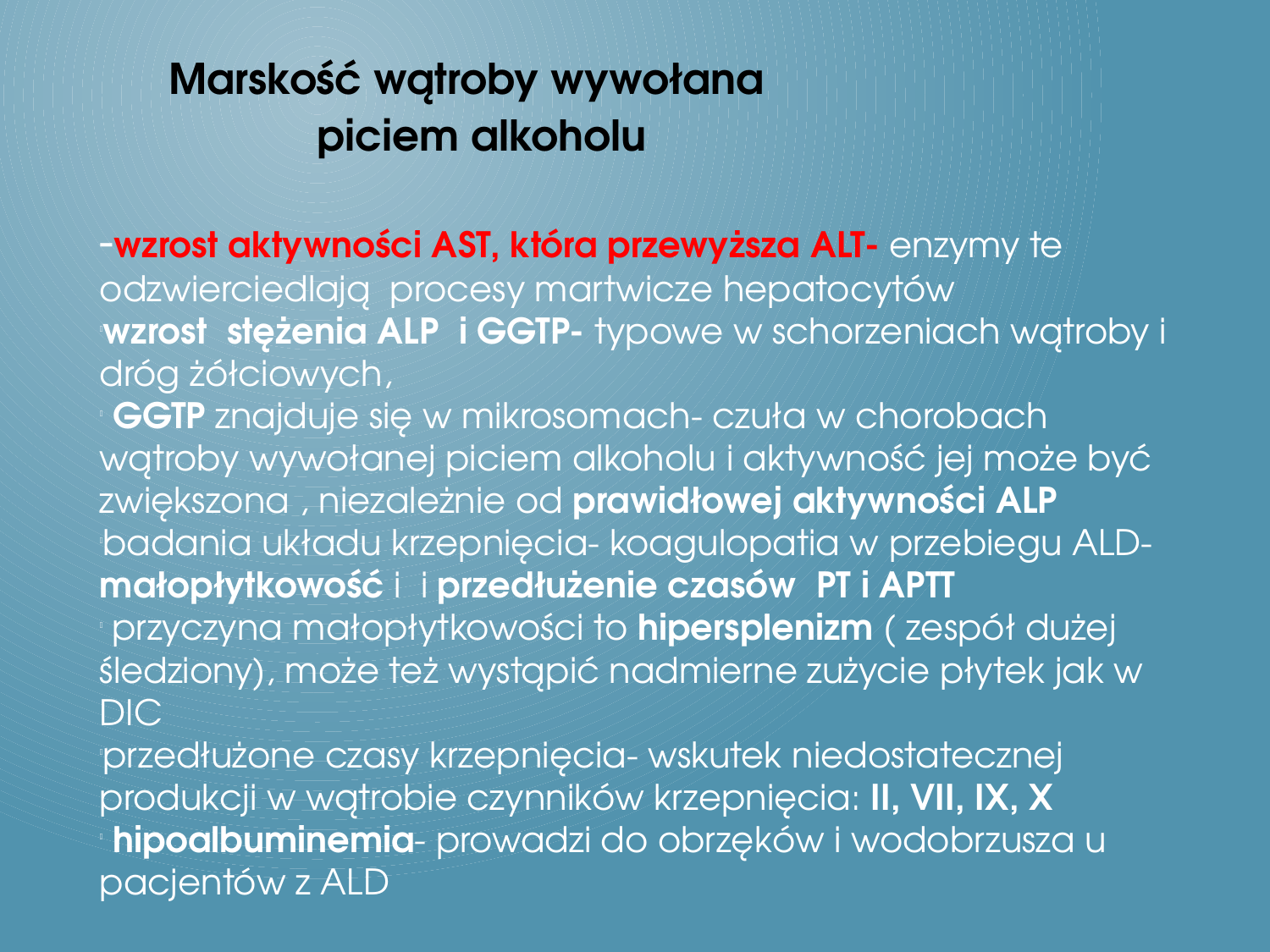

Marskość wątroby wywołana
                piciem alkoholu
-wzrost aktywności AST, która przewyższa ALT- enzymy te odzwierciedlają  procesy martwicze hepatocytów
wzrost  stężenia ALP  i GGTP- typowe w schorzeniach wątroby i dróg żółciowych,
 GGTP znajduje się w mikrosomach- czuła w chorobach wątroby wywołanej piciem alkoholu i aktywność jej może być zwiększona , niezależnie od prawidłowej aktywności ALP
badania układu krzepnięcia- koagulopatia w przebiegu ALD- małopłytkowość i  i przedłużenie czasów  PT i APTT
 przyczyna małopłytkowości to hipersplenizm ( zespół dużej śledziony), może też wystąpić nadmierne zużycie płytek jak w DIC
przedłużone czasy krzepnięcia- wskutek niedostatecznej produkcji w wątrobie czynników krzepnięcia: II, VII, IX, X
 hipoalbuminemia- prowadzi do obrzęków i wodobrzusza u pacjentów z ALD